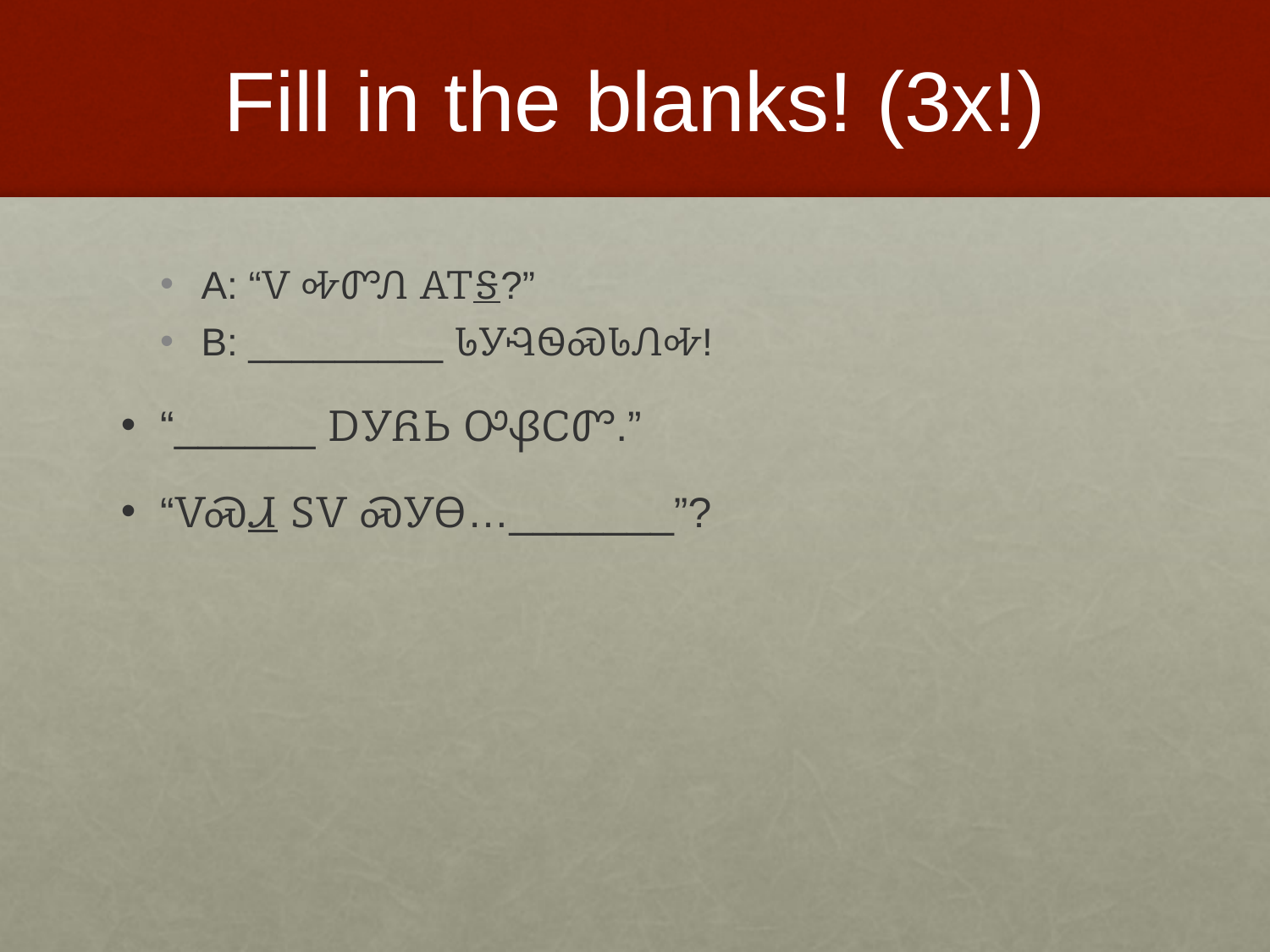

# Fill in the blanks! (3x!)
A: “Ꮩ ᎭᏛᏁ ᎪᎢᎦ?”
B: _________ ᏓᎩᎸᏫᏍᏓᏁᎭ!
“______ ᎠᎩᏲᏏ ᎤᏰᏟᏛ.”
“ᏙᏍᏗ ᏚᏙ ᏍᎩᎾ…_______”?